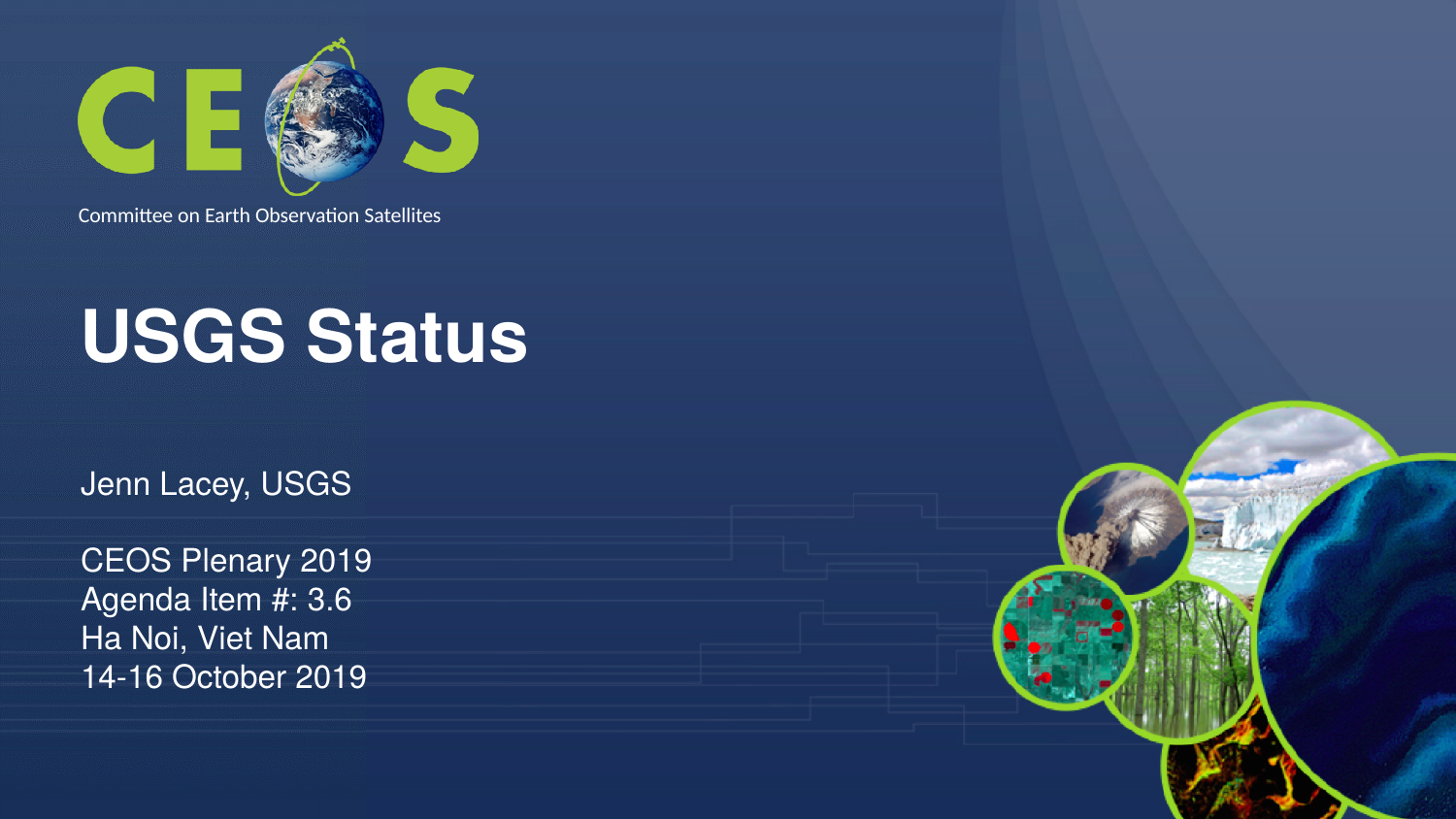

USGS Status
Jenn Lacey, USGS

CEOS Plenary 2019
Agenda Item #: 3.6
Ha Noi, Viet Nam
14-16 October 2019